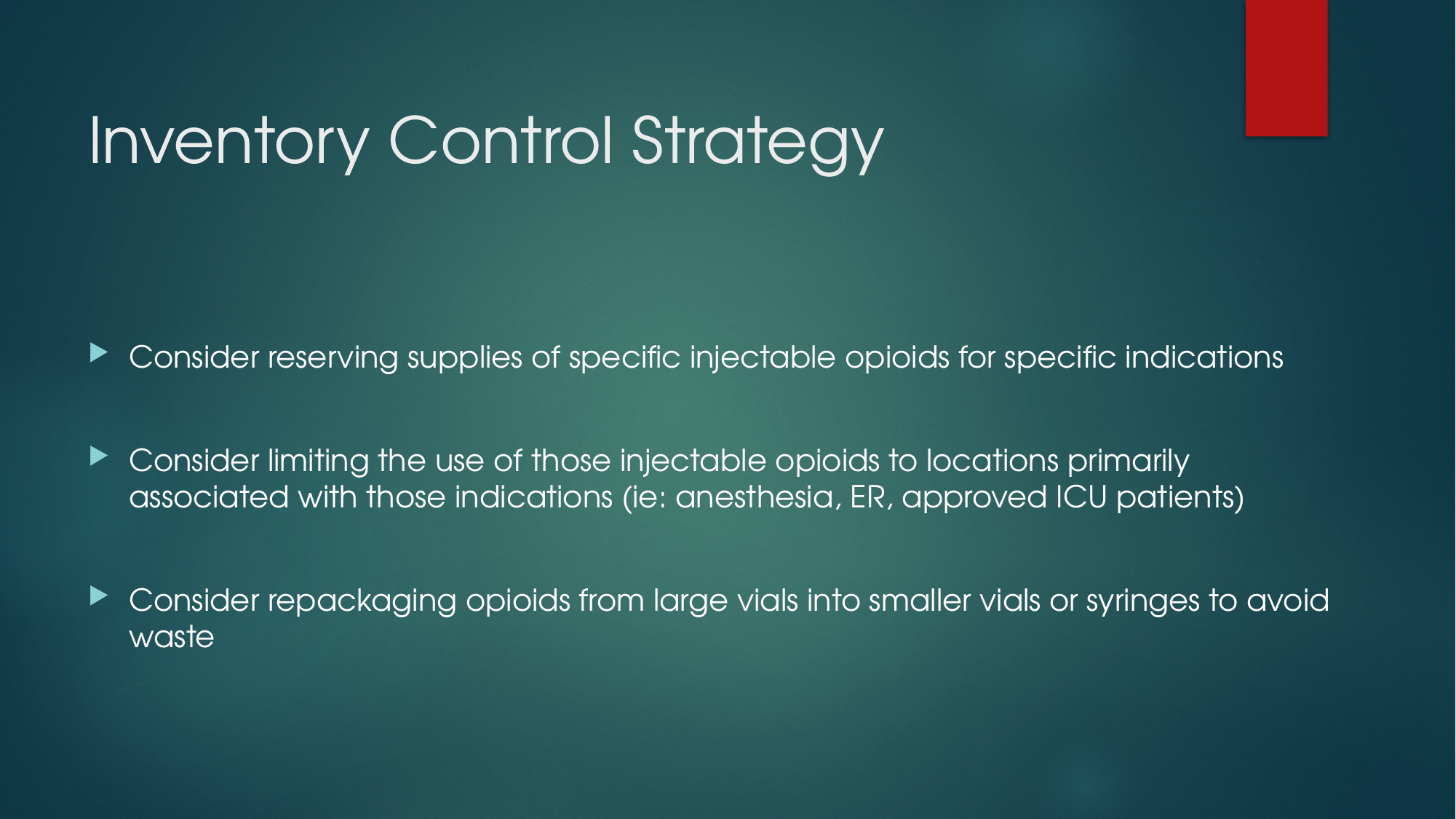

# Inventory Control Strategy
Consider reserving supplies of specific injectable opioids for specific indications

Consider limiting the use of those injectable opioids to locations primarily associated with those indications (ie: anesthesia, ER, approved ICU patients)

Consider repackaging opioids from large vials into smaller vials or syringes to avoid waste